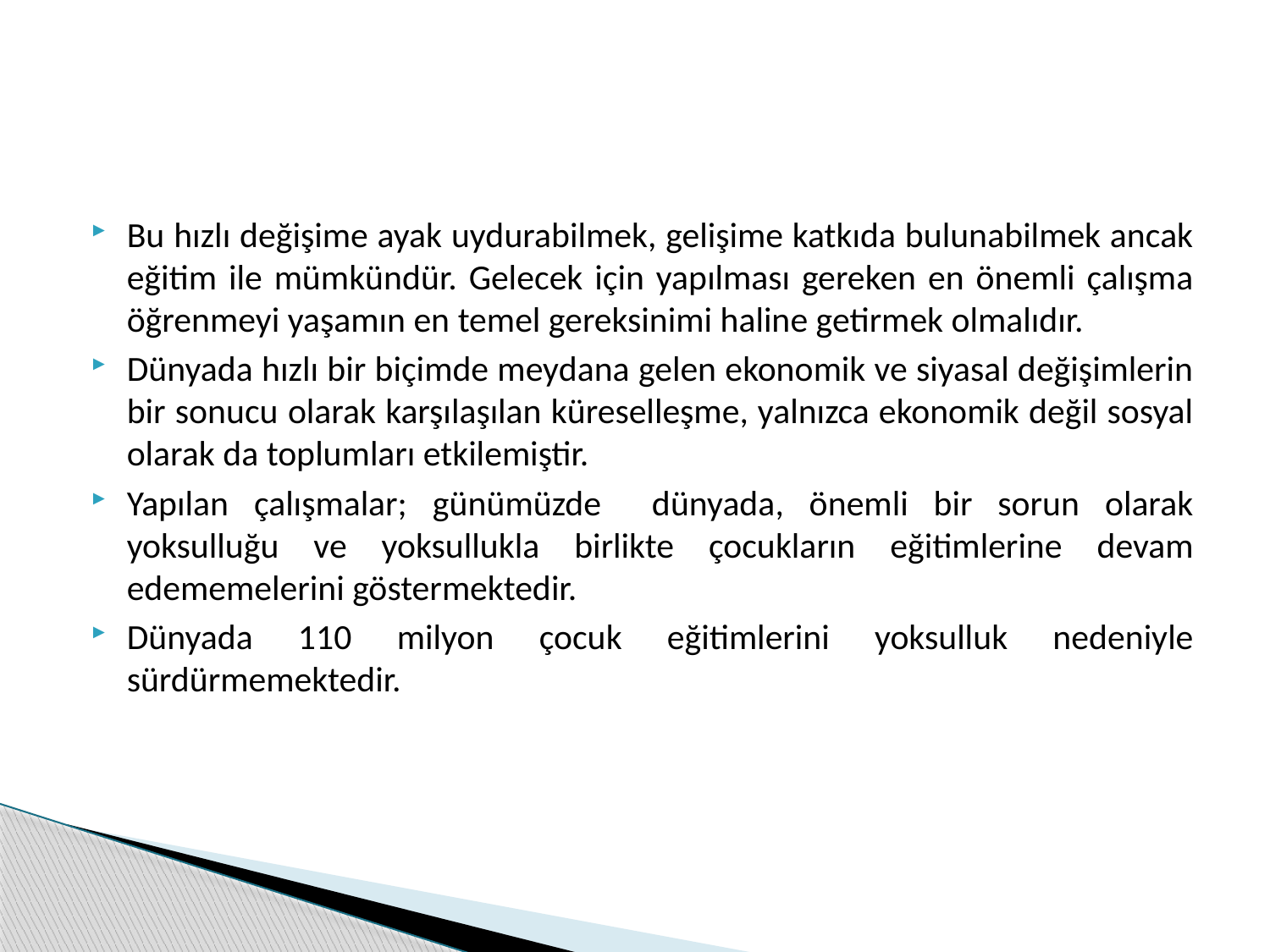

Bu hızlı değişime ayak uydurabilmek, gelişime katkıda bulunabilmek ancak eğitim ile mümkündür. Gelecek için yapılması gereken en önemli çalışma öğrenmeyi yaşamın en temel gereksinimi haline getirmek olmalıdır.
Dünyada hızlı bir biçimde meydana gelen ekonomik ve siyasal değişimlerin bir sonucu olarak karşılaşılan küreselleşme, yalnızca ekonomik değil sosyal olarak da toplumları etkilemiştir.
Yapılan çalışmalar; günümüzde  dünyada, önemli bir sorun olarak yoksulluğu ve yoksullukla birlikte çocukların eğitimlerine devam edememelerini göstermektedir.
Dünyada 110 milyon çocuk eğitimlerini yoksulluk nedeniyle sürdürmemektedir.